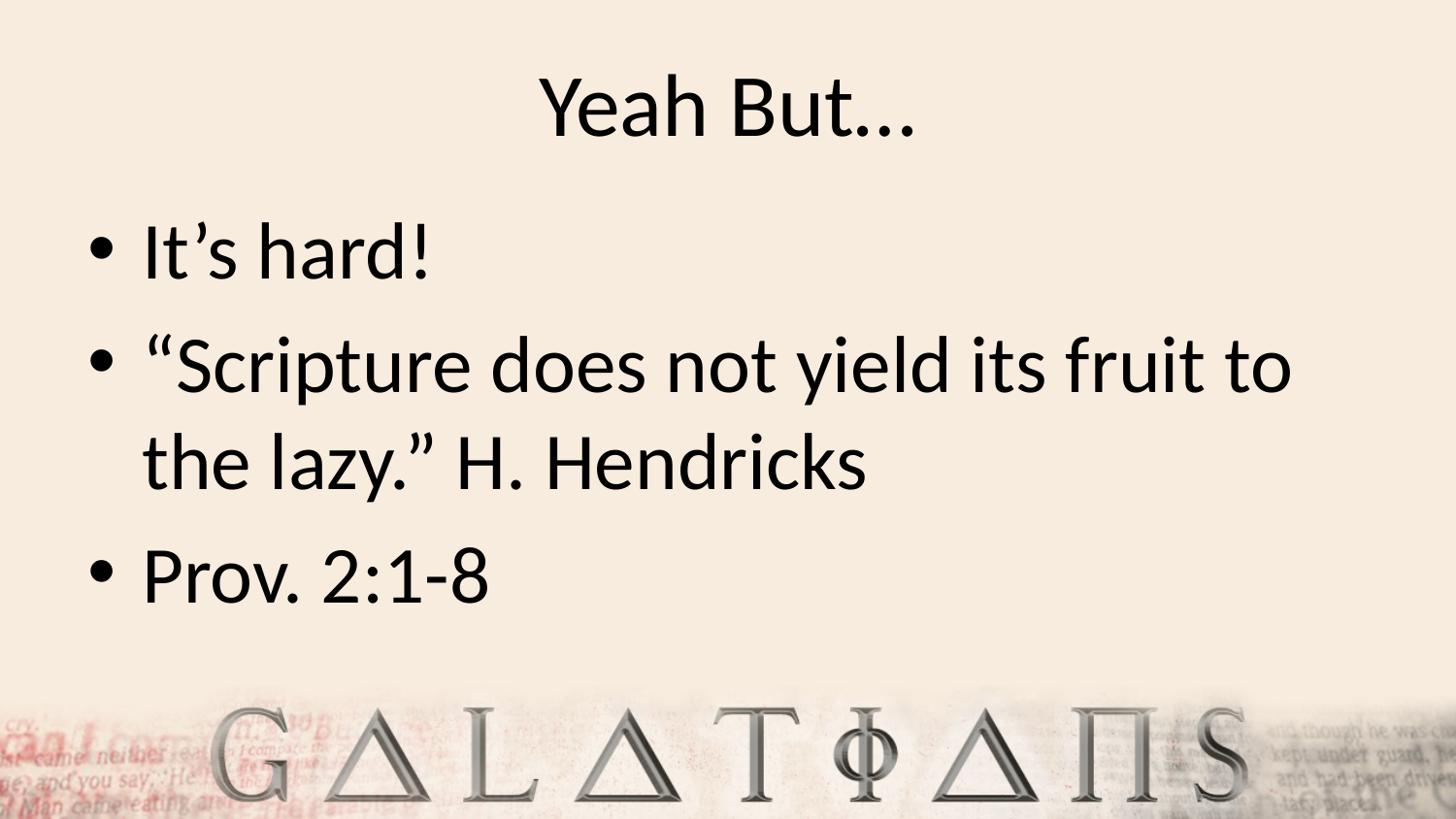

# Yeah But…
It’s hard!
“Scripture does not yield its fruit to the lazy.” H. Hendricks
Prov. 2:1-8